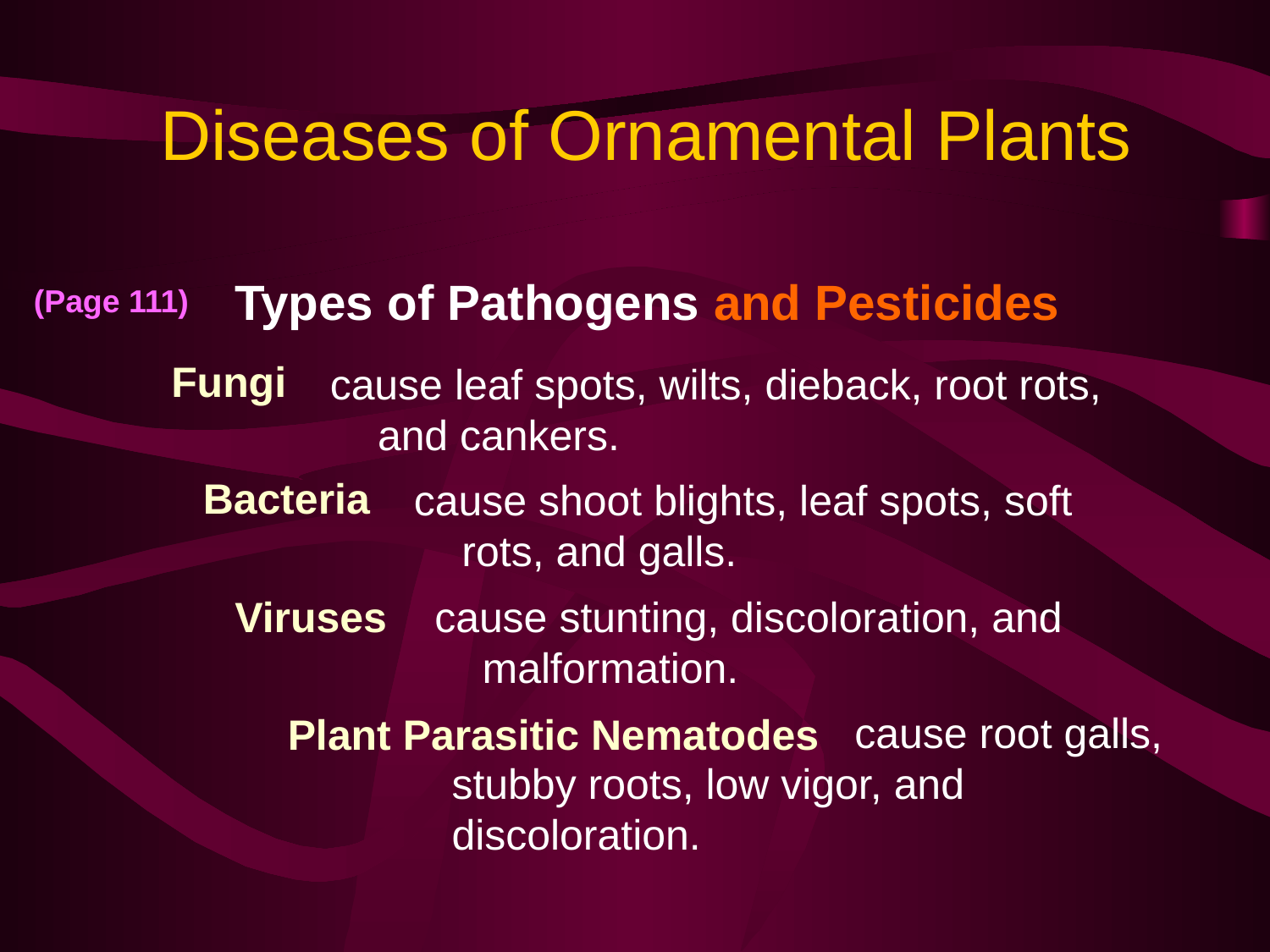

Diseases of Ornamental Plants
Types of Pathogens and Pesticides
(Page 111)
Fungi
cause leaf spots, wilts, dieback, root rots, and cankers.
Bacteria
cause shoot blights, leaf spots, soft rots, and galls.
Viruses
cause stunting, discoloration, and malformation.
                                      cause root galls, stubby roots, low vigor, and discoloration.
Plant Parasitic Nematodes